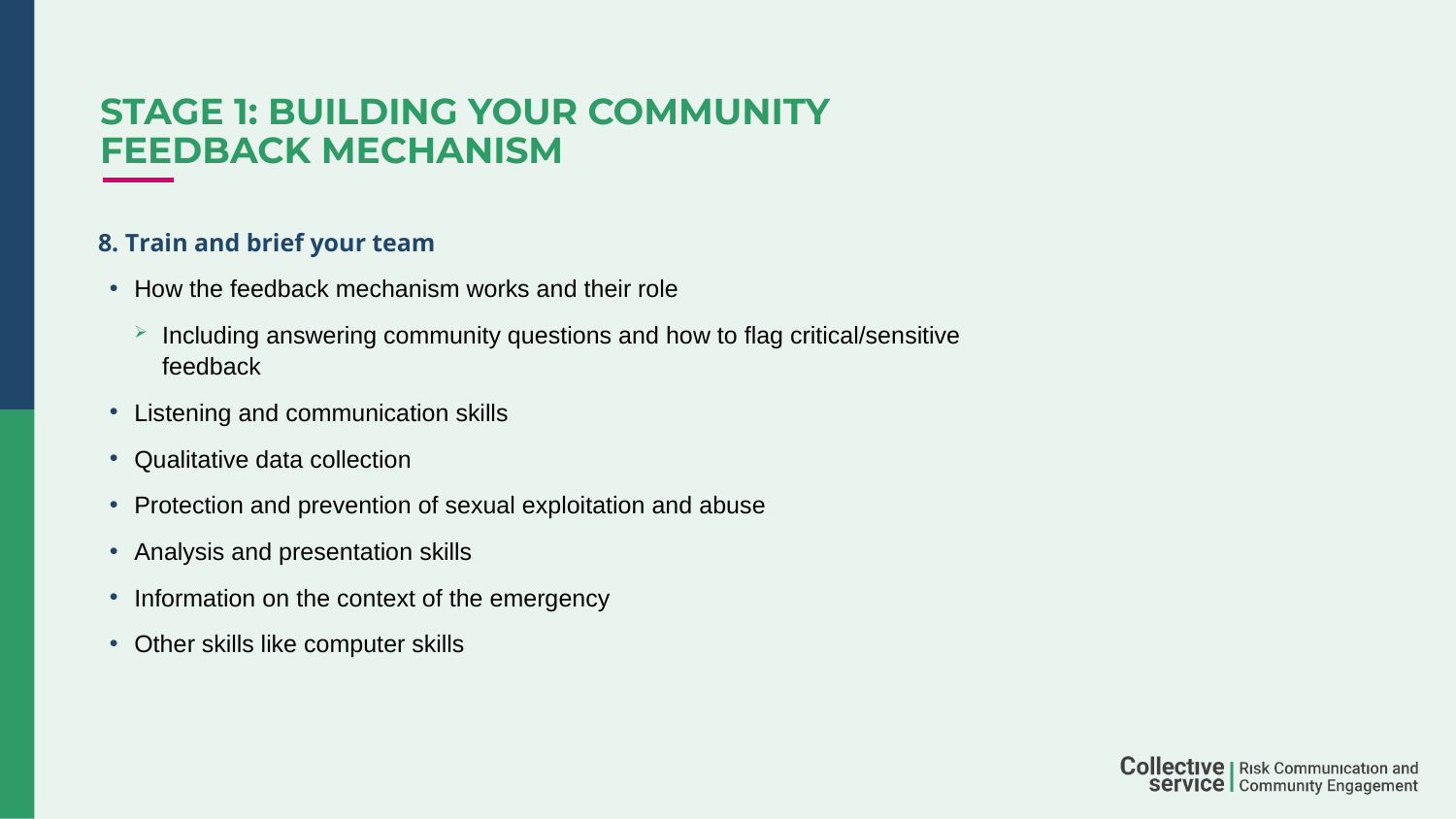

# STAGE 1: Building your community feedback mechanism
8. Train and brief your team
How the feedback mechanism works and their role
Including answering community questions and how to flag critical/sensitive feedback
Listening and communication skills
Qualitative data collection
Protection and prevention of sexual exploitation and abuse
Analysis and presentation skills
Information on the context of the emergency
Other skills like computer skills